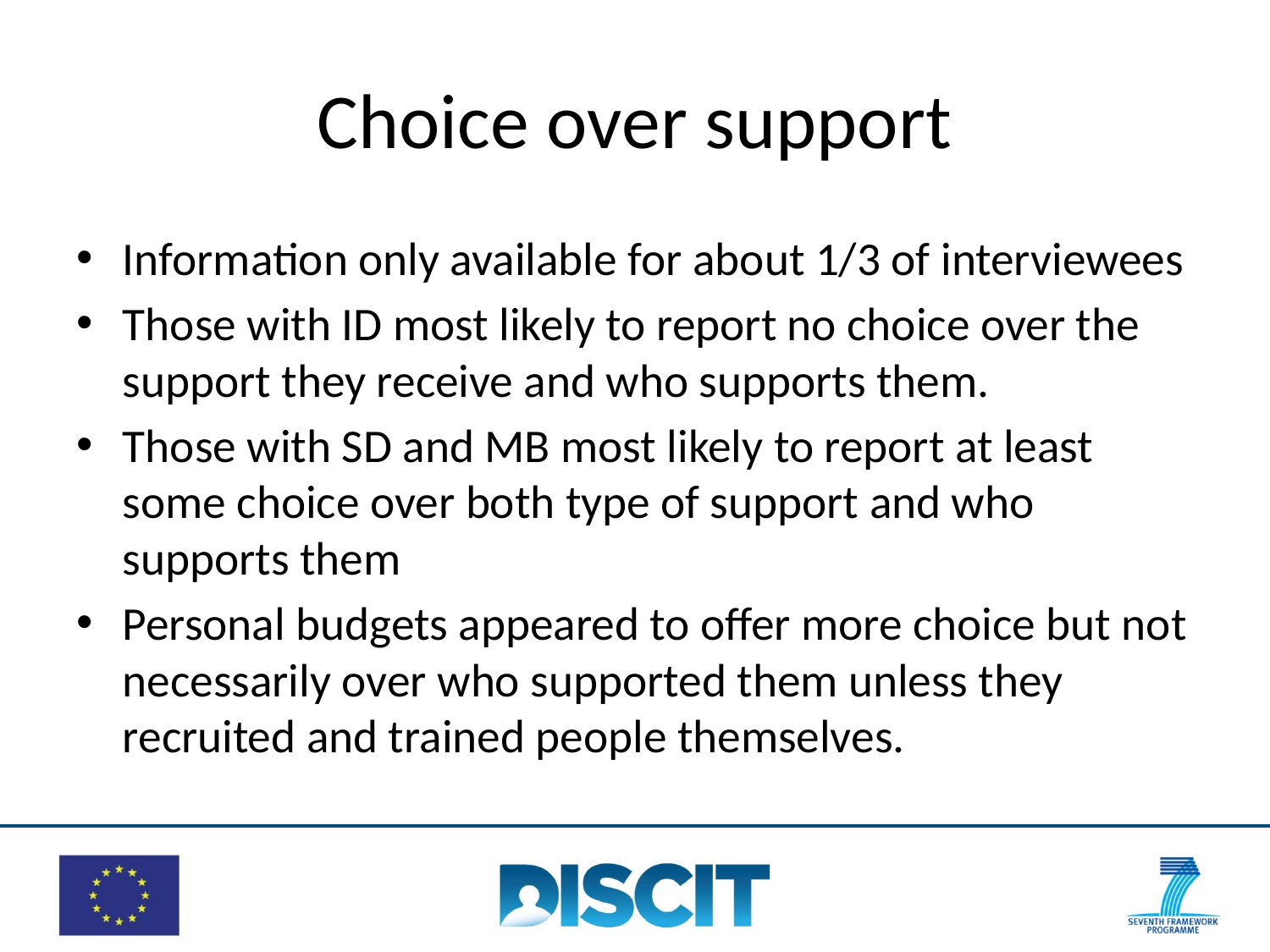

# Choice over support
Information only available for about 1/3 of interviewees
Those with ID most likely to report no choice over the support they receive and who supports them.
Those with SD and MB most likely to report at least some choice over both type of support and who supports them
Personal budgets appeared to offer more choice but not necessarily over who supported them unless they recruited and trained people themselves.